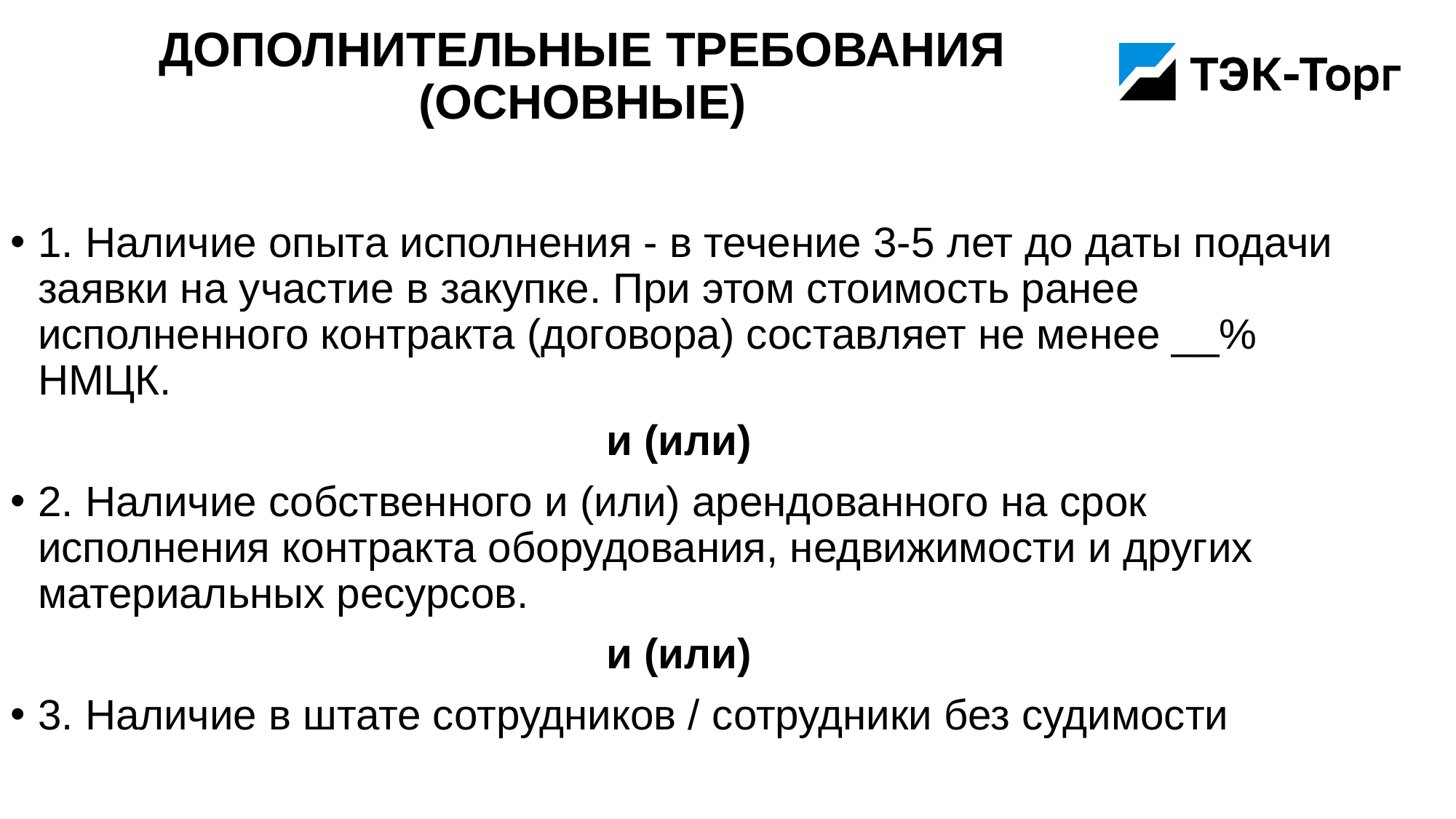

# Дополнительные требования (основные)
1. Наличие опыта исполнения - в течение 3-5 лет до даты подачи заявки на участие в закупке. При этом стоимость ранее исполненного контракта (договора) составляет не менее __% НМЦК.
и (или)
2. Наличие собственного и (или) арендованного на срок исполнения контракта оборудования, недвижимости и других материальных ресурсов.
и (или)
3. Наличие в штате сотрудников / сотрудники без судимости